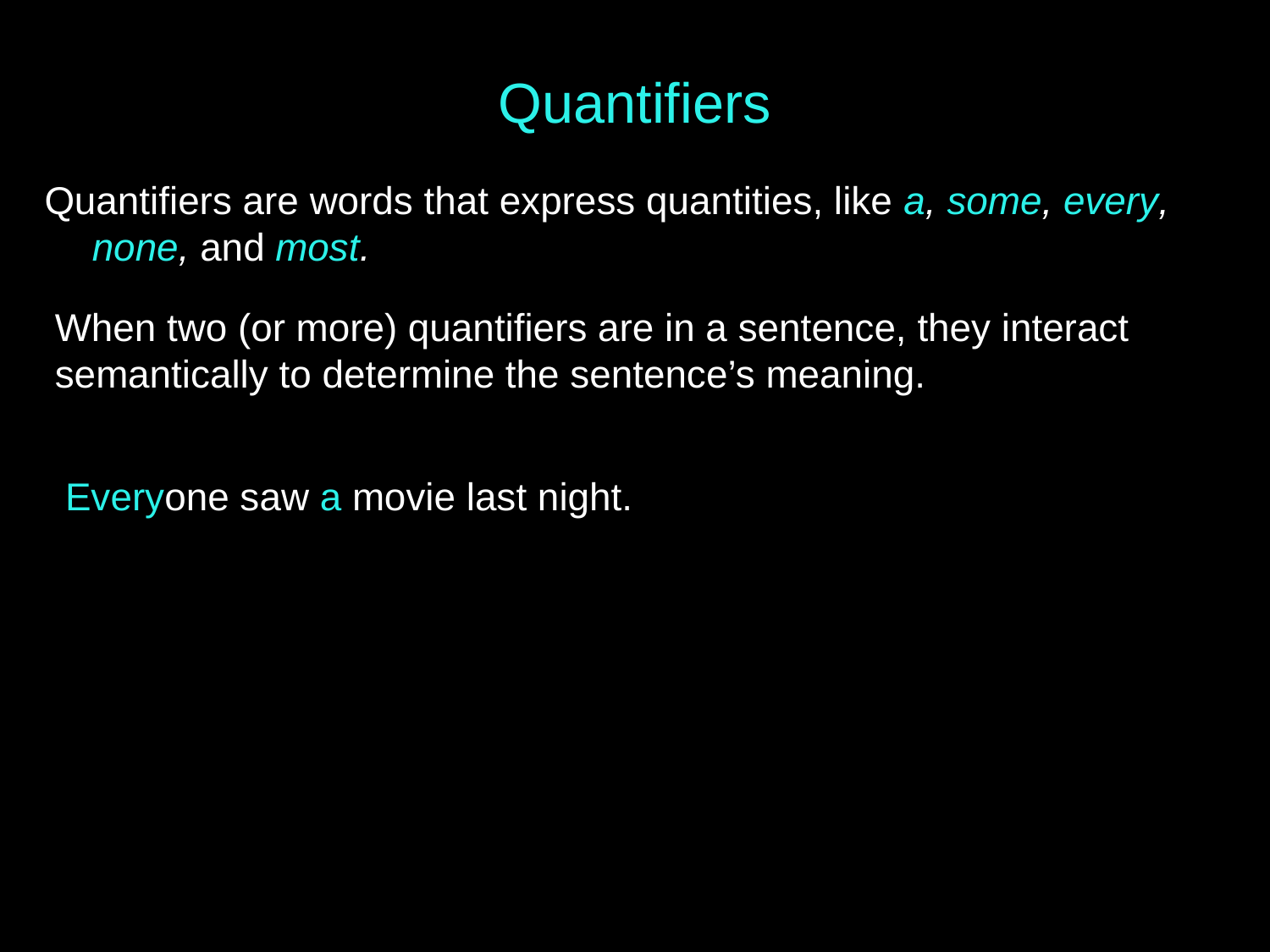

# Quantifiers
Quantifiers are words that express quantities, like a, some, every, none, and most.

When two (or more) quantifiers are in a sentence, they interact semantically to determine the sentence’s meaning.
Everyone saw a movie last night.